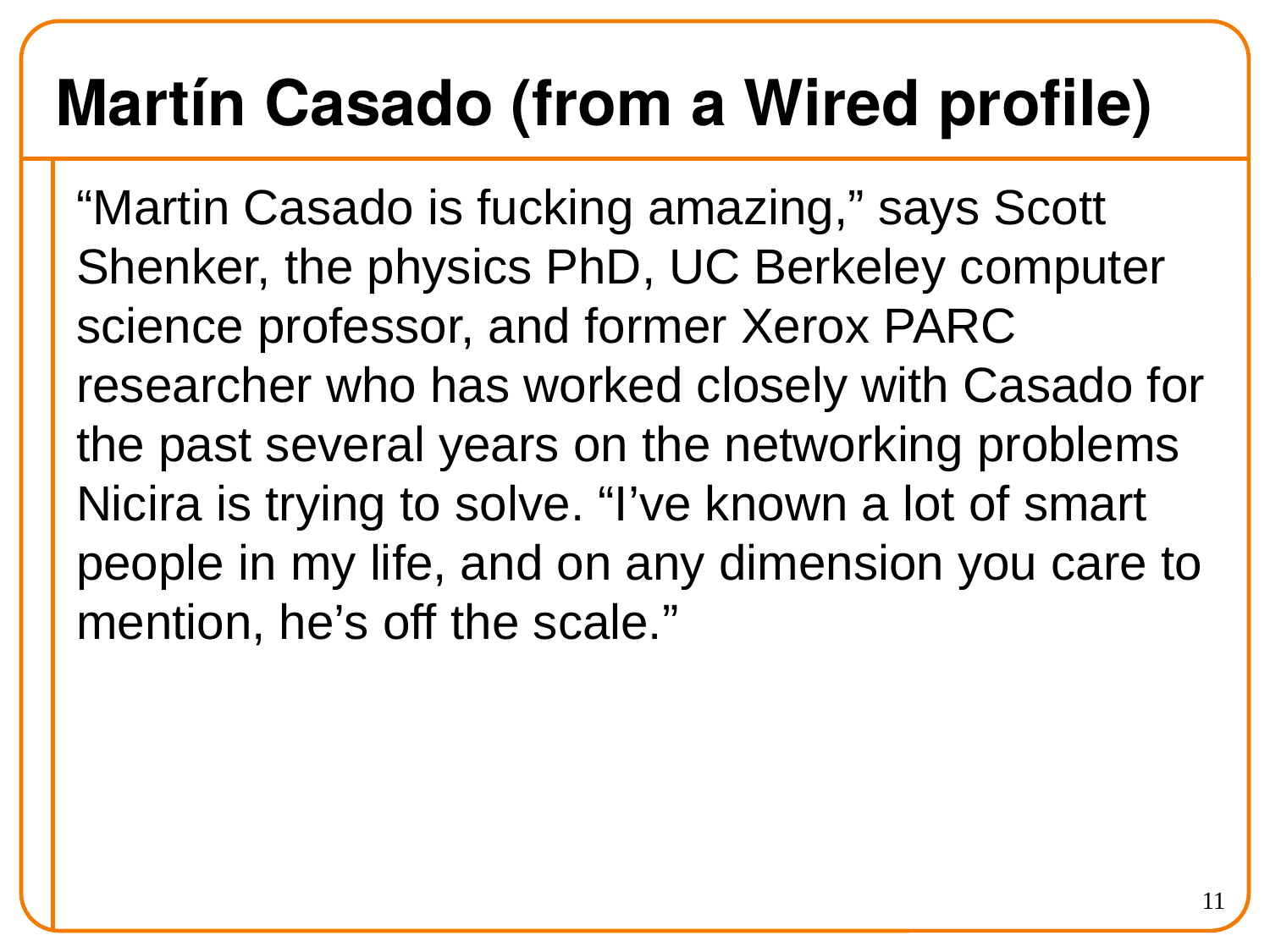

# Martín Casado (from a Wired profile)
“Martin Casado is fucking amazing,” says Scott Shenker, the physics PhD, UC Berkeley computer science professor, and former Xerox PARC researcher who has worked closely with Casado for the past several years on the networking problems Nicira is trying to solve. “I’ve known a lot of smart people in my life, and on any dimension you care to mention, he’s off the scale.”
11